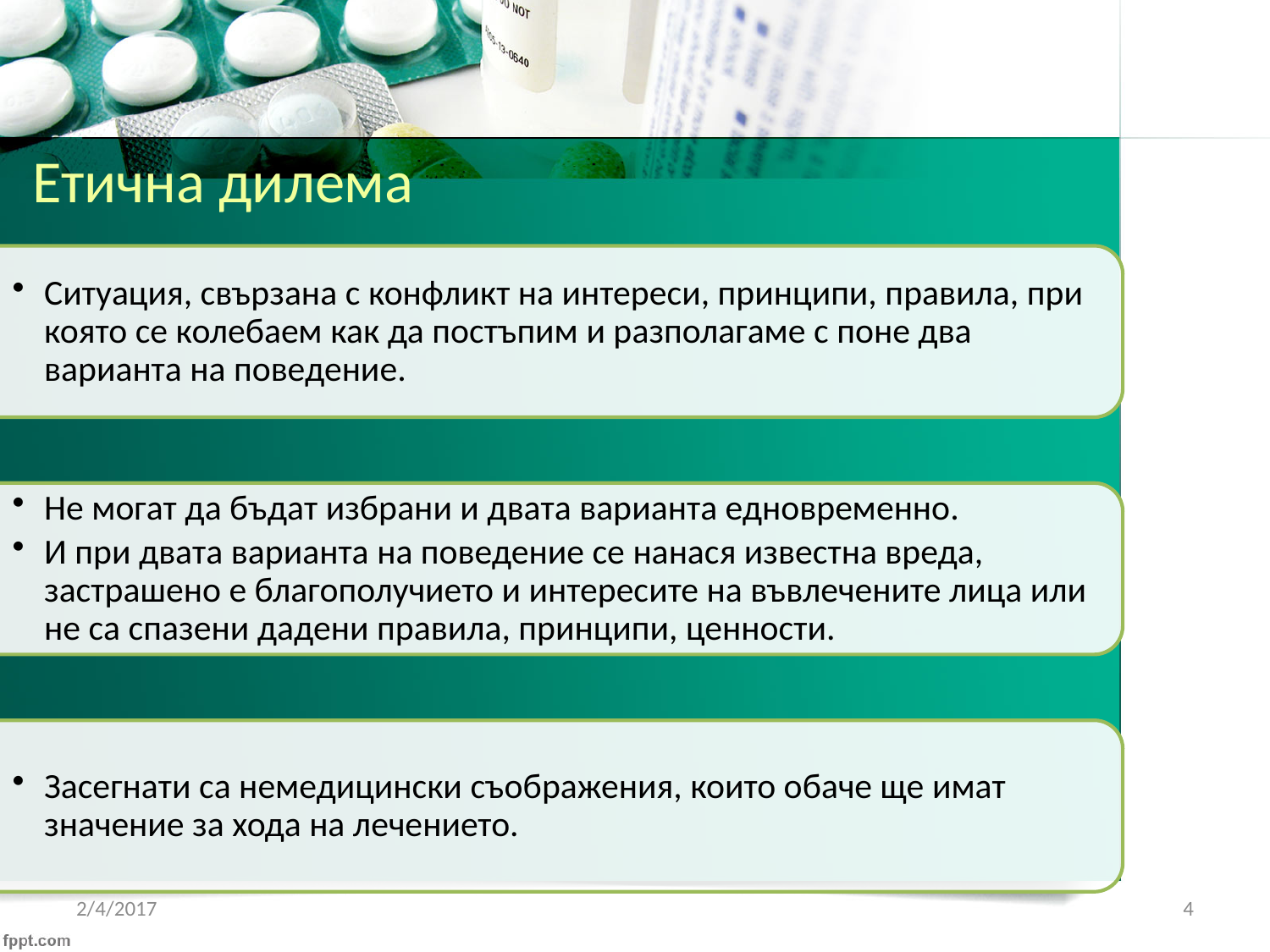

# Етична дилема

Ситуация, свързана с конфликт на интереси, принципи, правила, при която се колебаем как да постъпим и разполагаме с поне два варианта на поведение.

Не могат да бъдат избрани и двата варианта едновременно.
И при двата варианта на поведение се нанася известна вреда, застрашено е благополучието и интересите на въвлечените лица или не са спазени дадени правила, принципи, ценности.

Засегнати са немедицински съображения, които обаче ще имат значение за хода на лечението.
2/4/2017
4